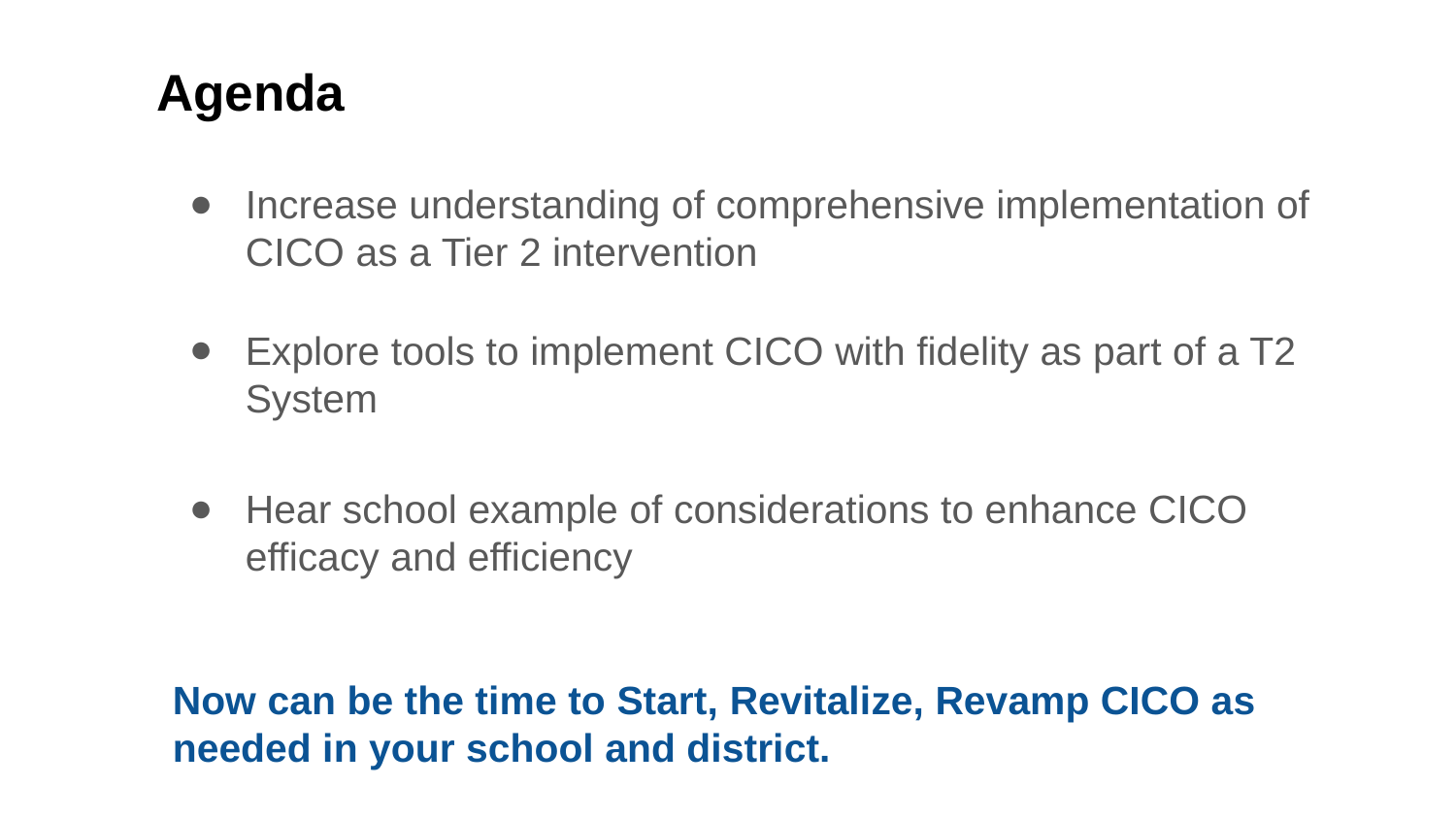

# Agenda
Increase understanding of comprehensive implementation of CICO as a Tier 2 intervention

Explore tools to implement CICO with fidelity as part of a T2 System

Hear school example of considerations to enhance CICO efficacy and efficiency

Now can be the time to Start, Revitalize, Revamp CICO as needed in your school and district.